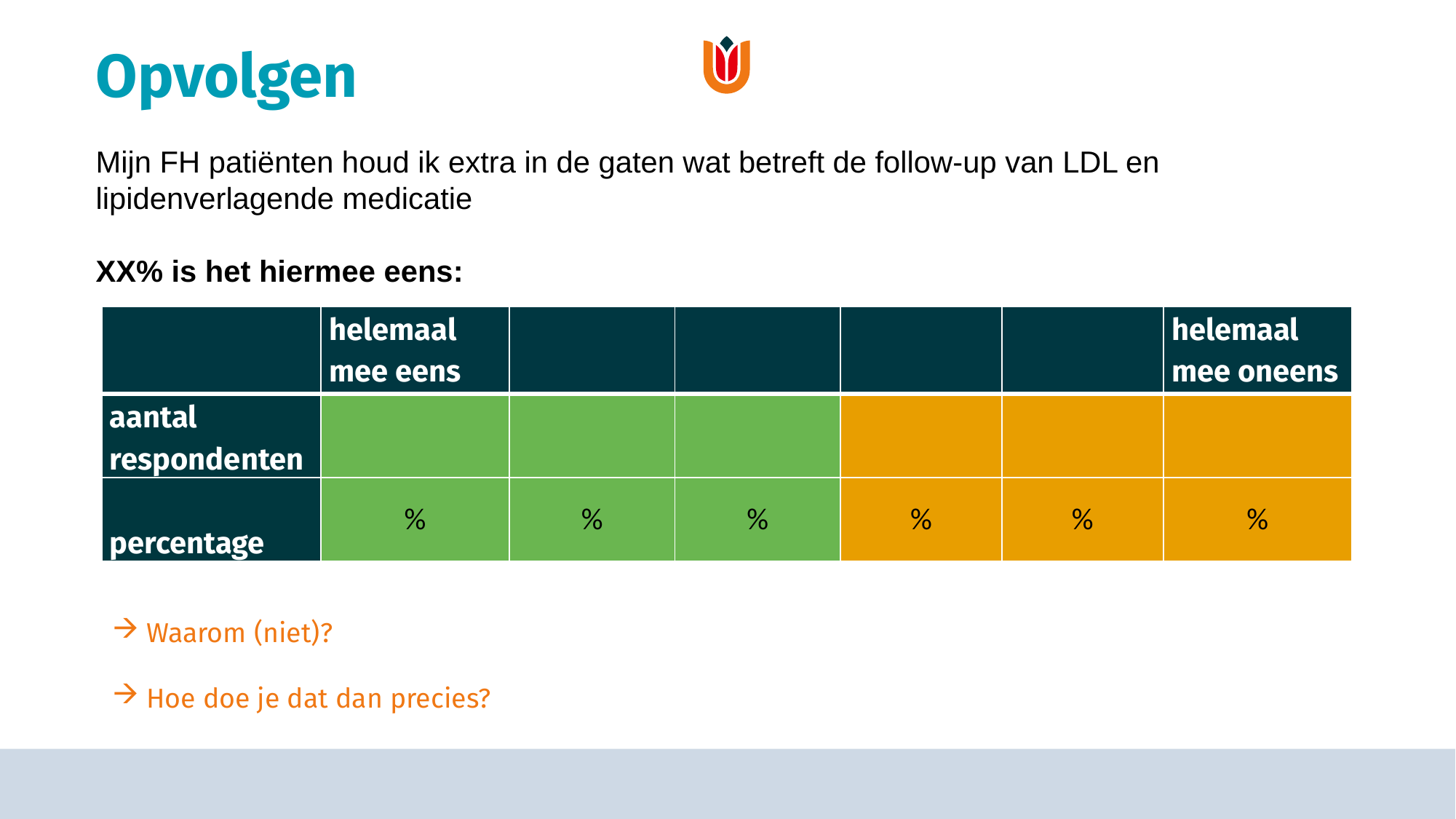

# Opvolgen
Mijn FH patiënten houd ik extra in de gaten wat betreft de follow-up van LDL en lipidenverlagende medicatie

XX% is het hiermee eens:

|  | helemaal mee eens |  |  |  |  | helemaal mee oneens |
| --- | --- | --- | --- | --- | --- | --- |
| aantal respondenten |  |  |  |  |  |  |
| percentage | % | % | % | % | % | % |
Waarom (niet)?

Hoe doe je dat dan precies?